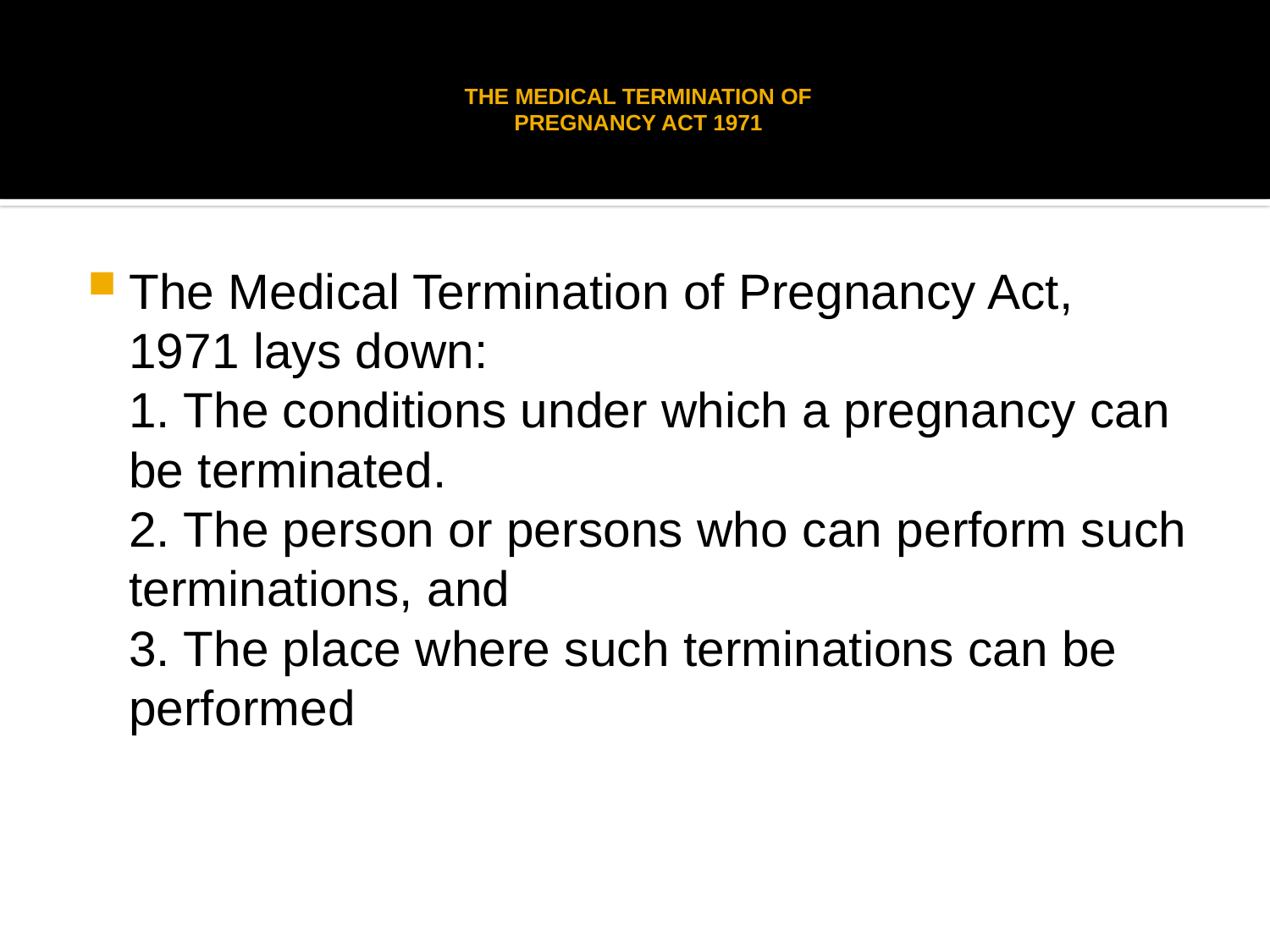

# THE MEDICAL TERMINATION OF PREGNANCY ACT 1971
The Medical Termination of Pregnancy Act, 1971 lays down:
1. The conditions under which a pregnancy can be terminated.
2. The person or persons who can perform such
terminations, and
3. The place where such terminations can be performed